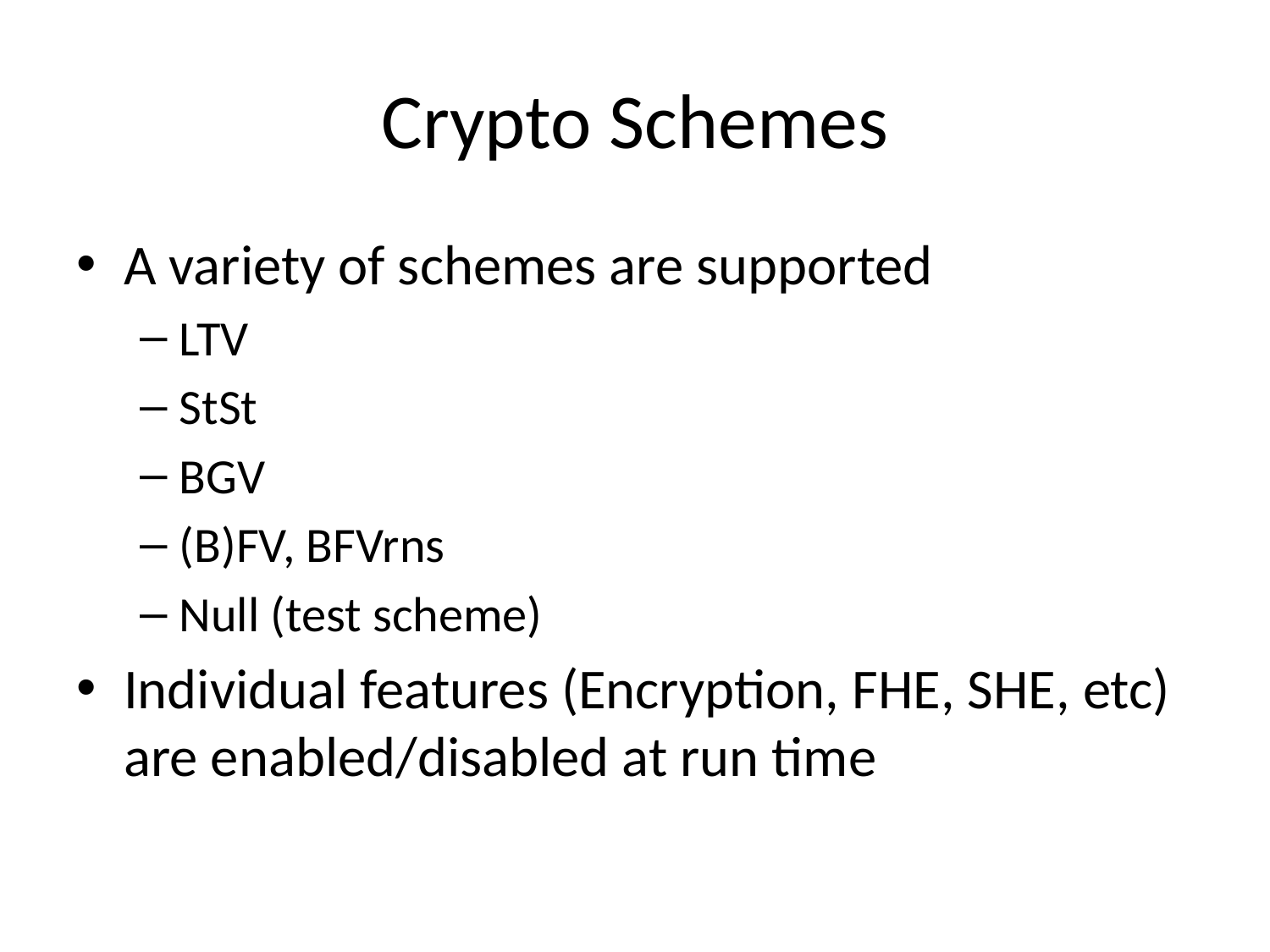

# Crypto Schemes
A variety of schemes are supported
LTV
StSt
BGV
(B)FV, BFVrns
Null (test scheme)
Individual features (Encryption, FHE, SHE, etc) are enabled/disabled at run time